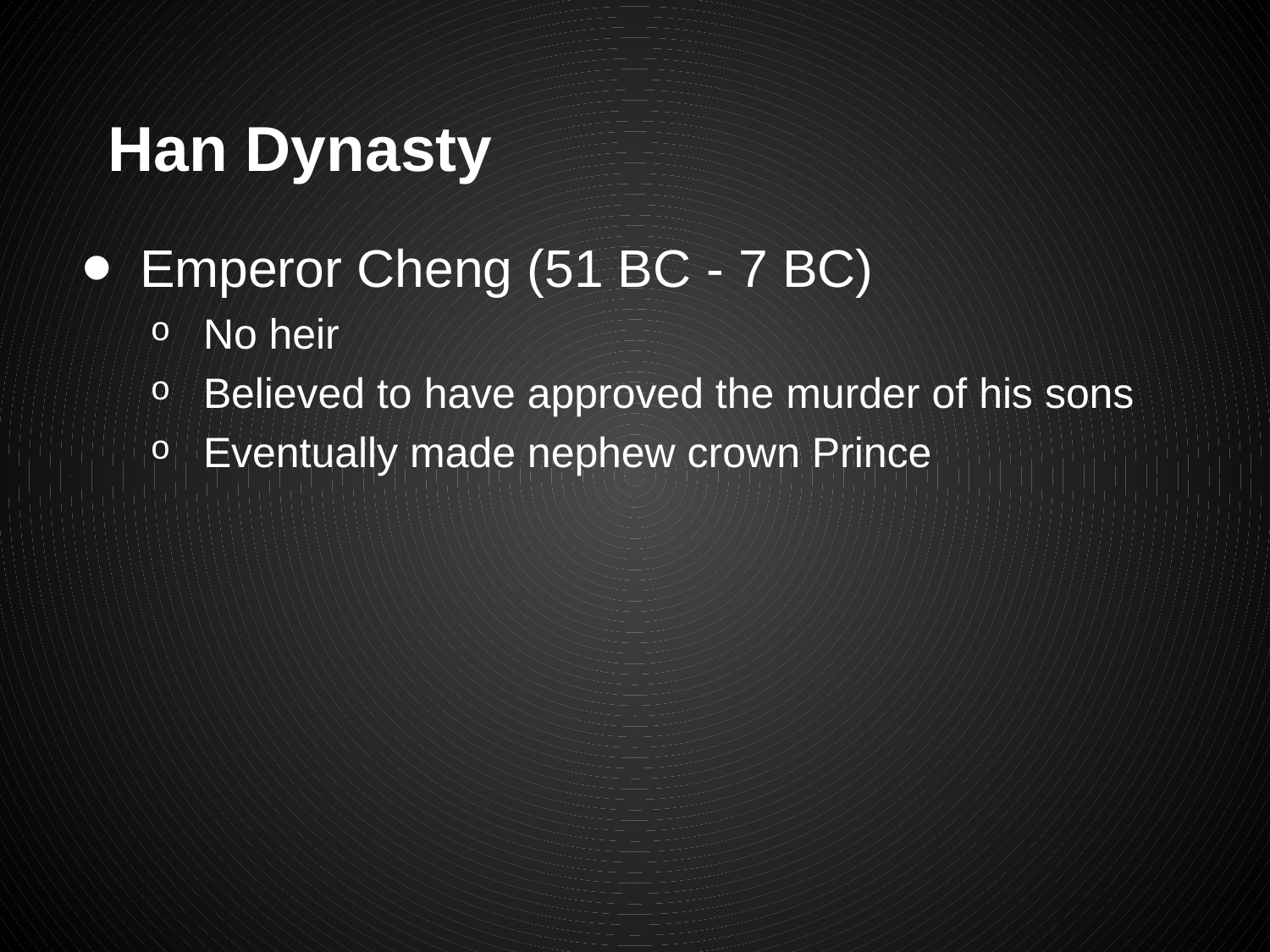

# Han Dynasty
Emperor Cheng (51 BC - 7 BC)
No heir
Believed to have approved the murder of his sons
Eventually made nephew crown Prince